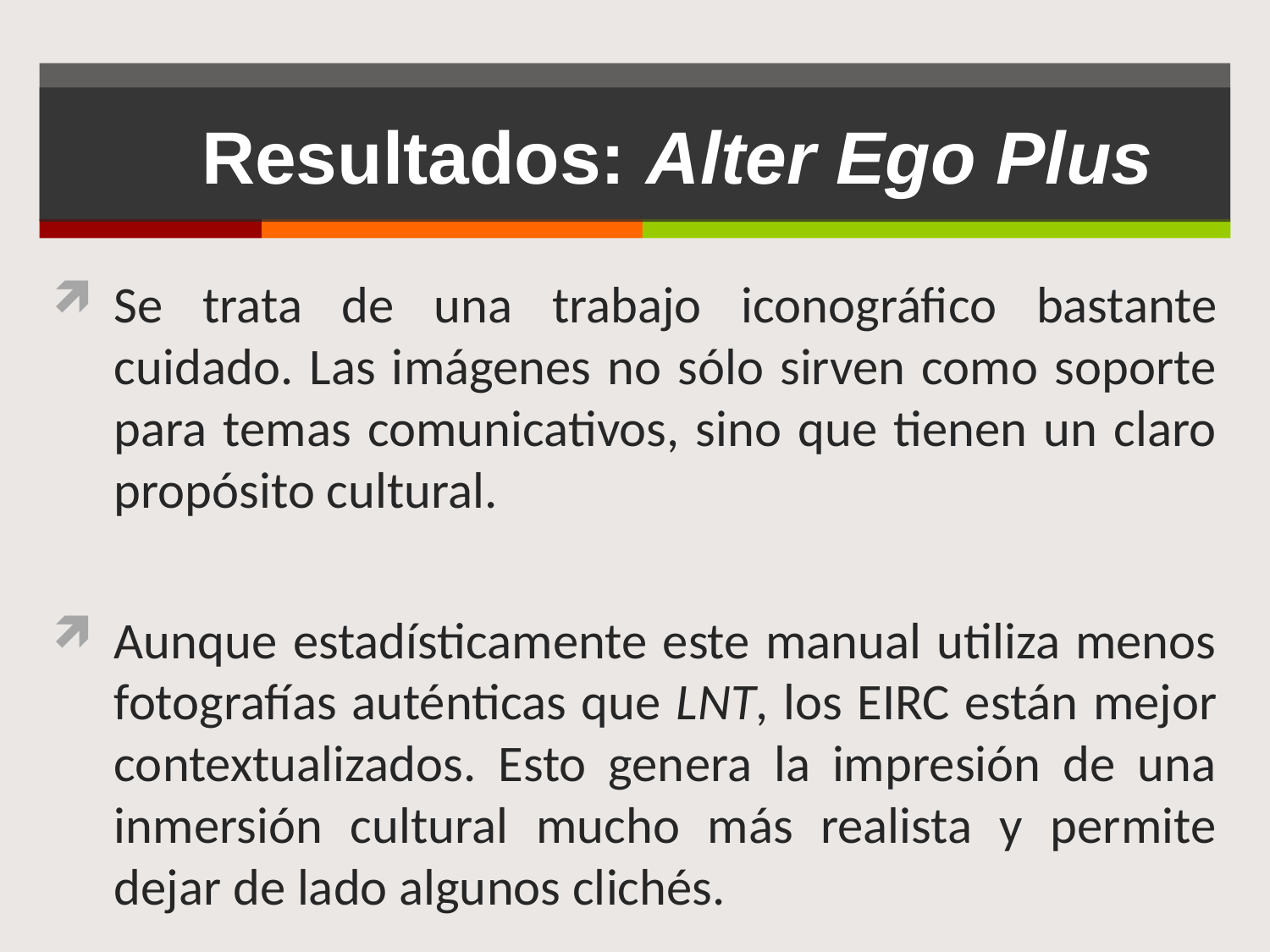

# Resultados: Alter Ego Plus
Se trata de una trabajo iconográfico bastante cuidado. Las imágenes no sólo sirven como soporte para temas comunicativos, sino que tienen un claro propósito cultural.

Aunque estadísticamente este manual utiliza menos fotografías auténticas que LNT, los EIRC están mejor contextualizados. Esto genera la impresión de una inmersión cultural mucho más realista y permite dejar de lado algunos clichés.